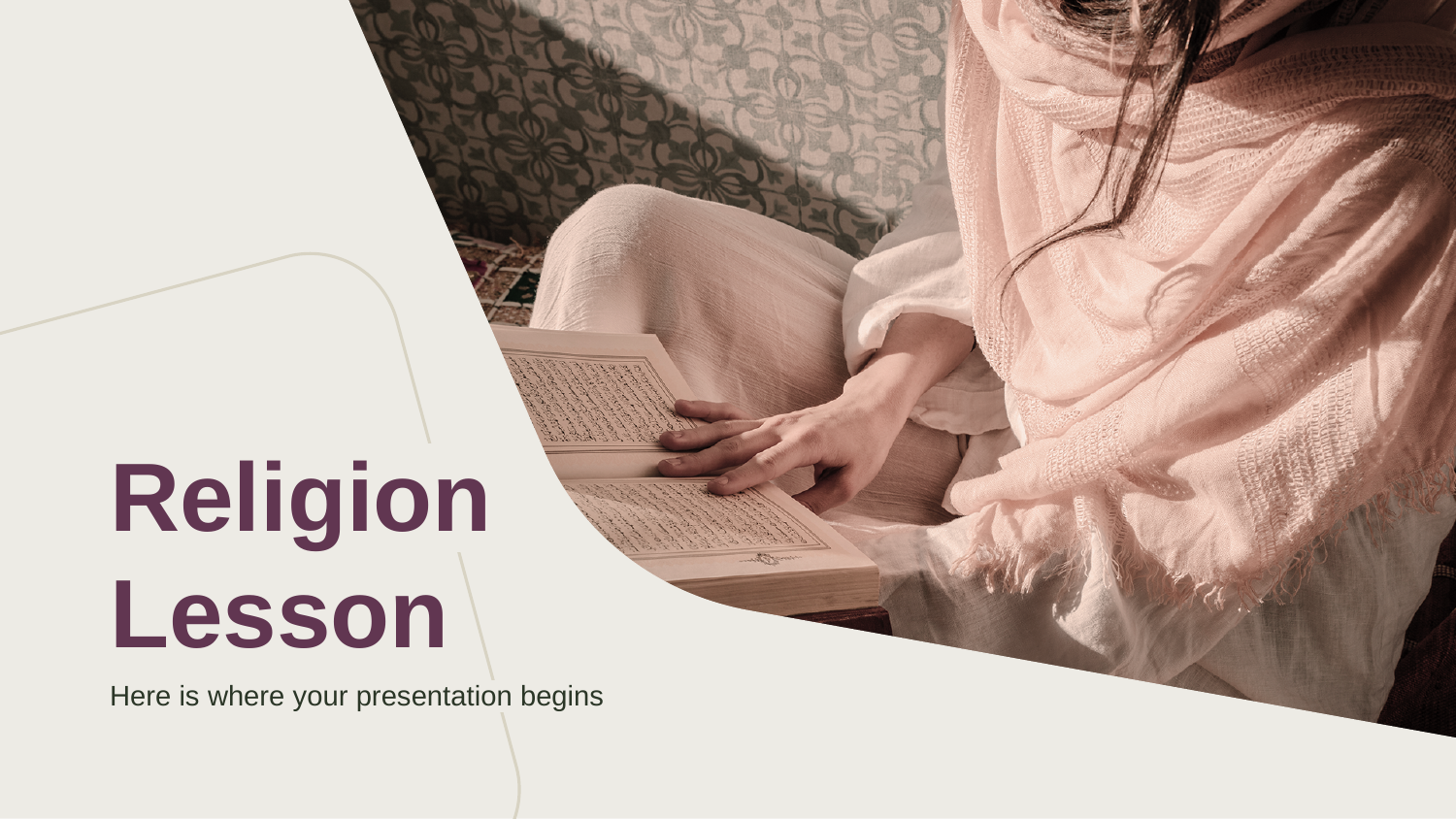

# Religion
Lesson
Here is where your presentation begins